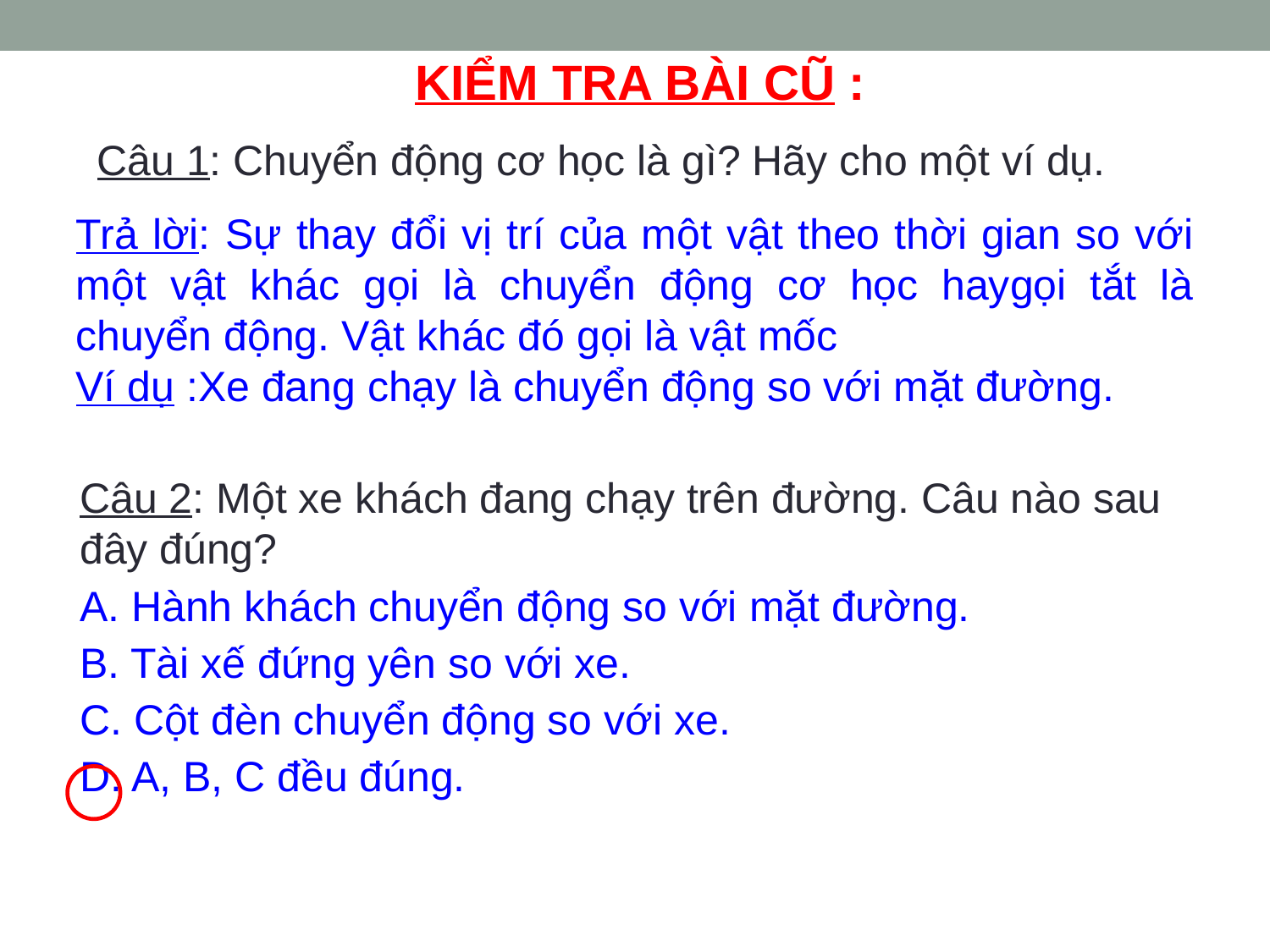

KIỂM TRA BÀI CŨ :

Câu 1: Chuyển động cơ học là gì? Hãy cho một ví dụ.
Trả lời: Sự thay đổi vị trí của một vật theo thời gian so với một vật khác gọi là chuyển động cơ học haygọi tắt là chuyển động. Vật khác đó gọi là vật mốc
Ví dụ :Xe đang chạy là chuyển động so với mặt đường.
Câu 2: Một xe khách đang chạy trên đường. Câu nào sau đây đúng?
A. Hành khách chuyển động so với mặt đường.
B. Tài xế đứng yên so với xe.
C. Cột đèn chuyển động so với xe.
D. A, B, C đều đúng.